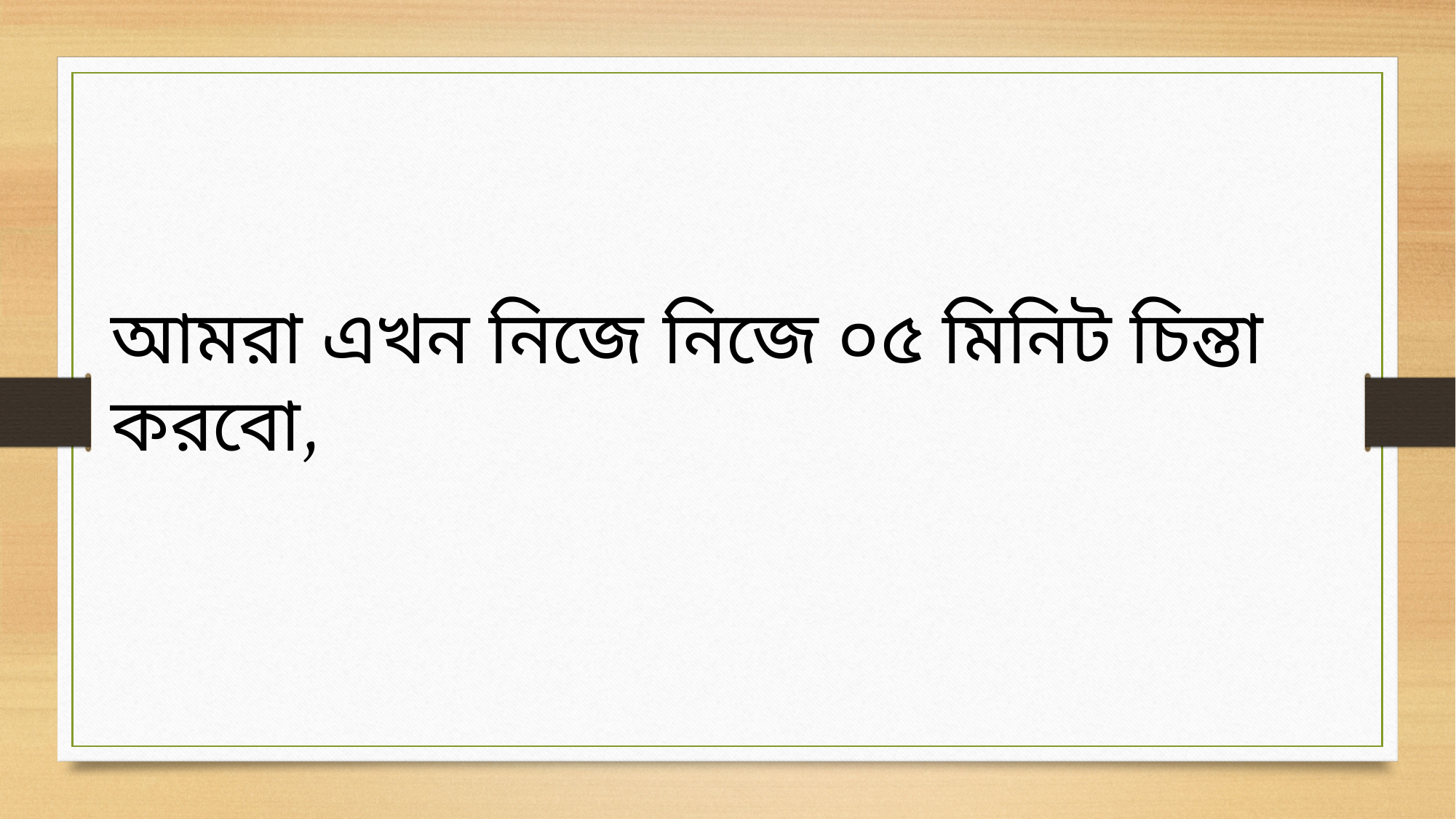

আমরা এখন নিজে নিজে ০৫ মিনিট চিন্তা করবো,